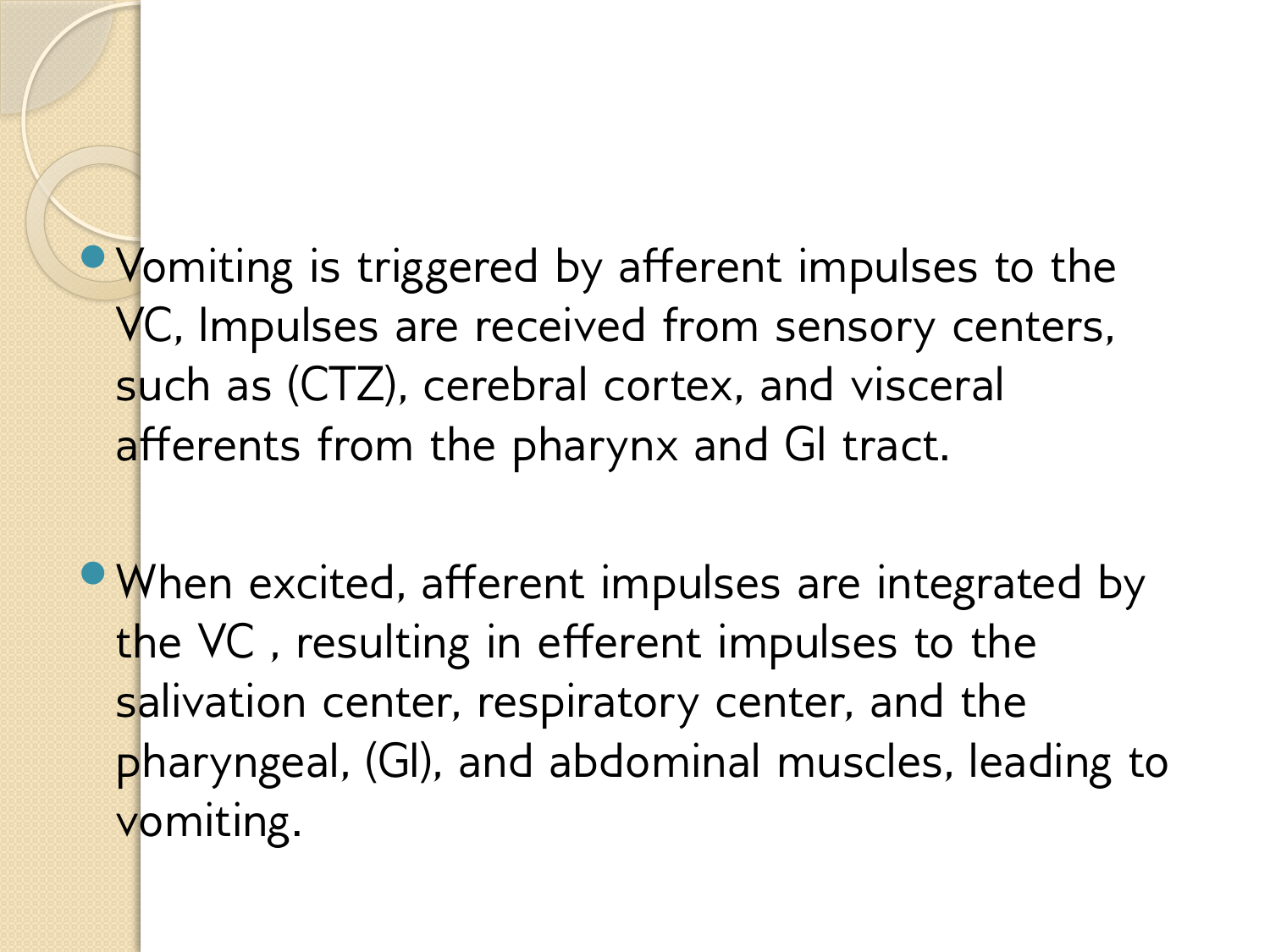

#
Vomiting is triggered by afferent impulses to the VC, Impulses are received from sensory centers, such as (CTZ), cerebral cortex, and visceral afferents from the pharynx and GI tract.

When excited, afferent impulses are integrated by the VC , resulting in efferent impulses to the salivation center, respiratory center, and the pharyngeal, (GI), and abdominal muscles, leading to vomiting.